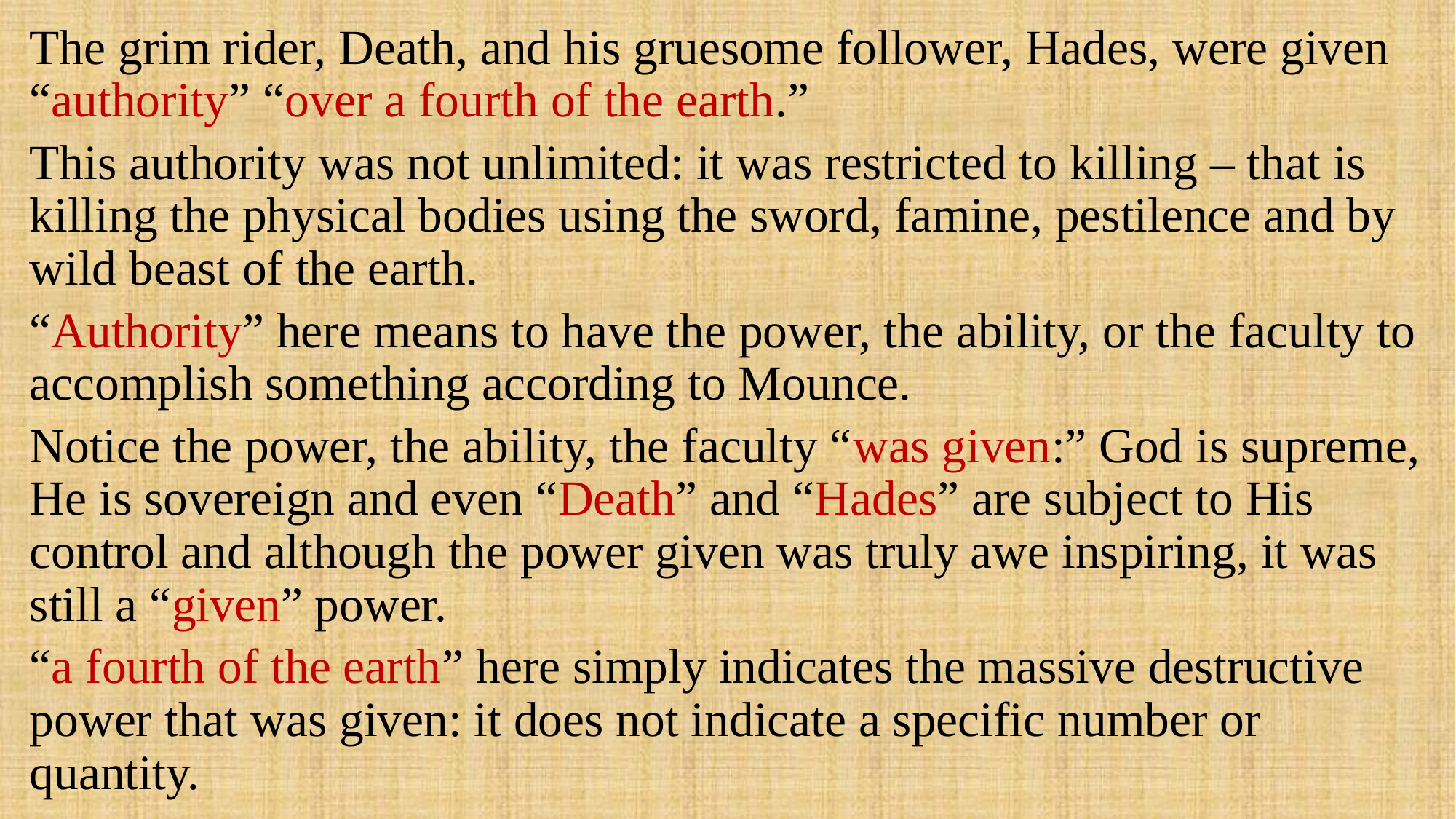

The grim rider, Death, and his gruesome follower, Hades, were given “authority” “over a fourth of the earth.”
This authority was not unlimited: it was restricted to killing – that is killing the physical bodies using the sword, famine, pestilence and by wild beast of the earth.
“Authority” here means to have the power, the ability, or the faculty to accomplish something according to Mounce.
Notice the power, the ability, the faculty “was given:” God is supreme, He is sovereign and even “Death” and “Hades” are subject to His control and although the power given was truly awe inspiring, it was still a “given” power.
“a fourth of the earth” here simply indicates the massive destructive power that was given: it does not indicate a specific number or quantity.